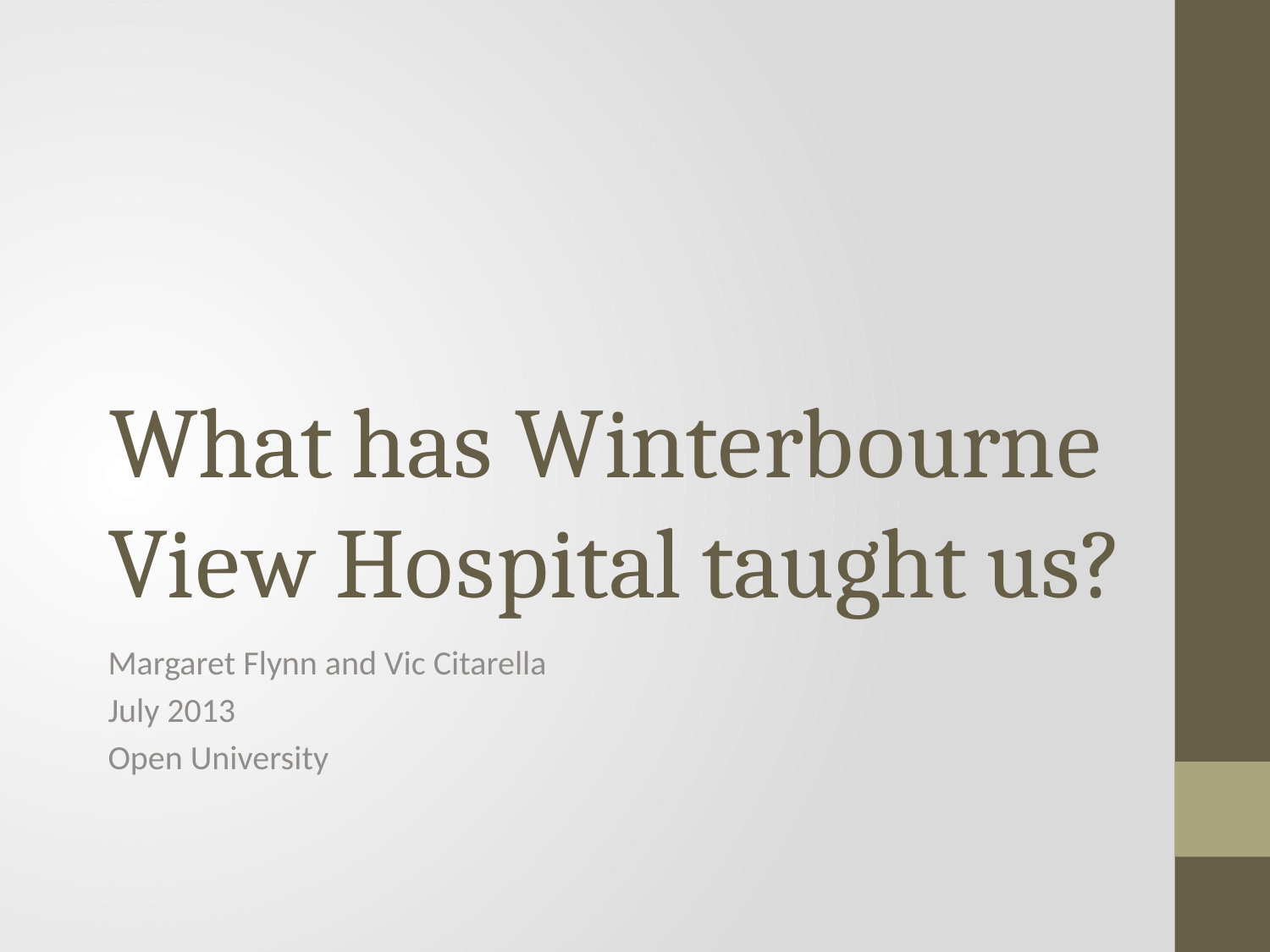

# What has Winterbourne View Hospital taught us?
Margaret Flynn and Vic Citarella
July 2013
Open University